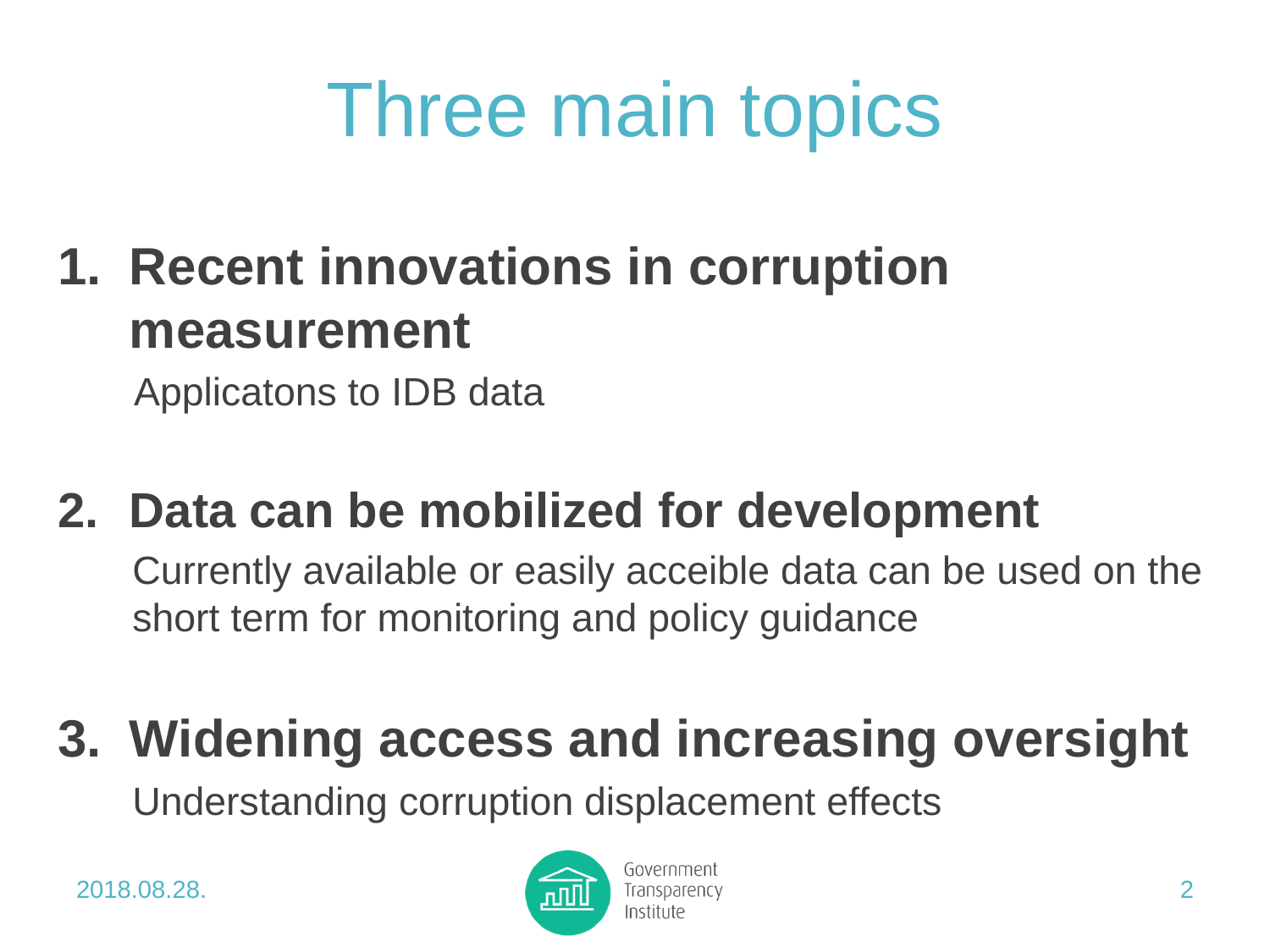

# Three main topics
Recent innovations in corruption measurement
Applicatons to IDB data

Data can be mobilized for development
Currently available or easily acceible data can be used on the short term for monitoring and policy guidance

Widening access and increasing oversight
Understanding corruption displacement effects

2018.08.28.
2